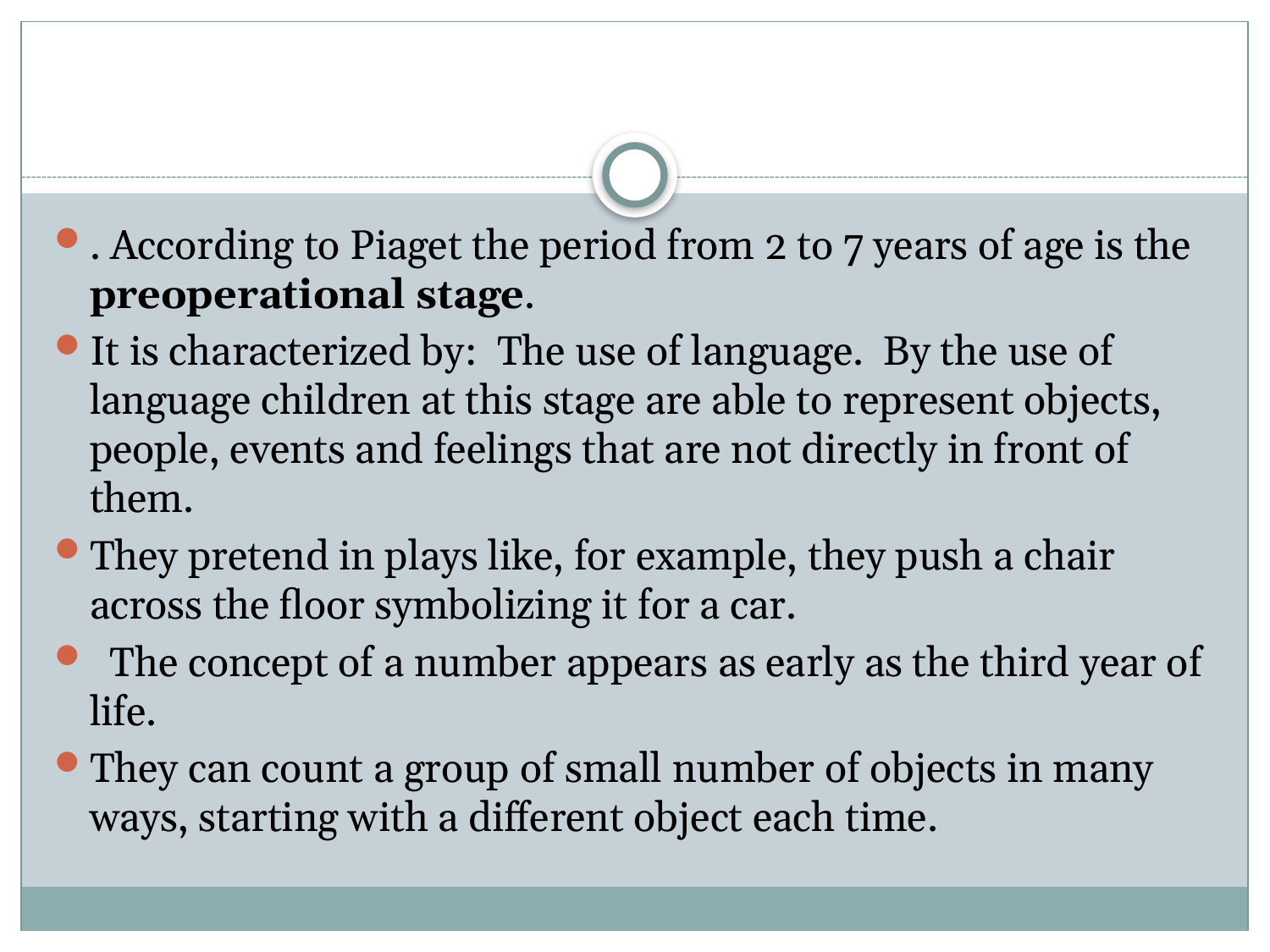

#
. According to Piaget the period from 2 to 7 years of age is the preoperational stage.
It is characterized by:  The use of language.  By the use of language children at this stage are able to represent objects, people, events and feelings that are not directly in front of them. 
They pretend in plays like, for example, they push a chair across the floor symbolizing it for a car. 
  The concept of a number appears as early as the third year of life.
They can count a group of small number of objects in many ways, starting with a different object each time.